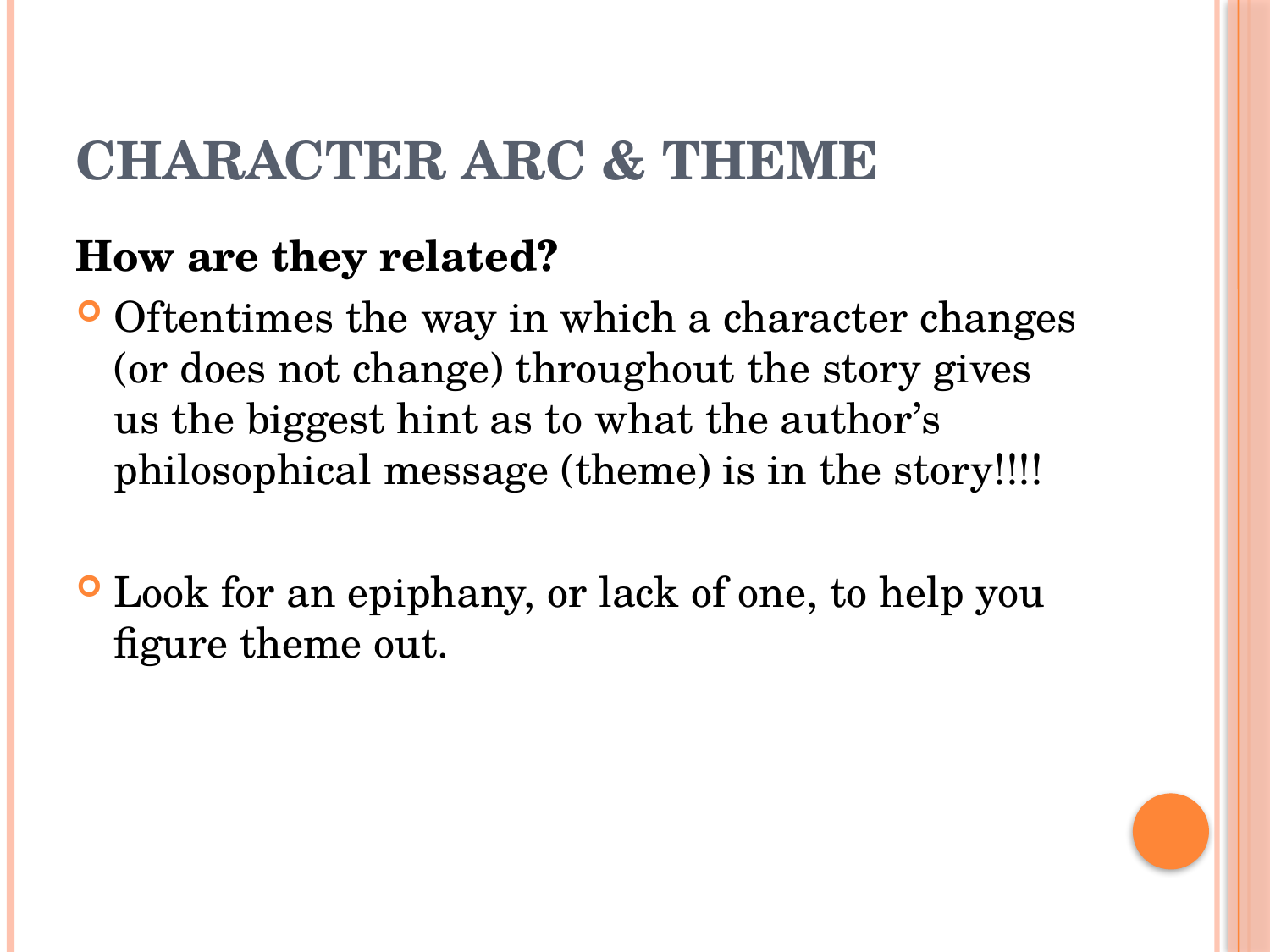

# Character Arc & Theme
How are they related?
Oftentimes the way in which a character changes (or does not change) throughout the story gives us the biggest hint as to what the author’s philosophical message (theme) is in the story!!!!

Look for an epiphany, or lack of one, to help you figure theme out.